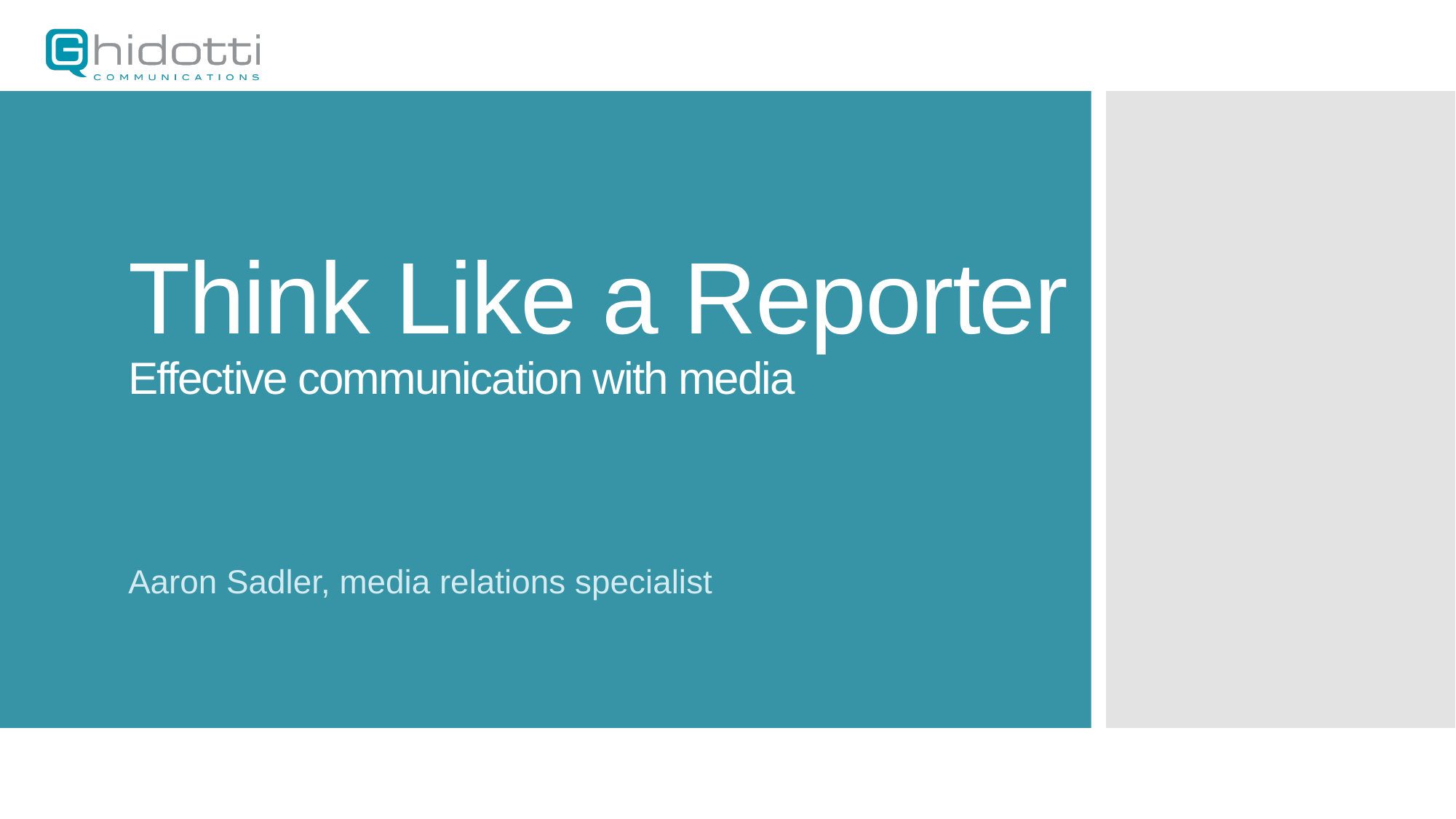

# Think Like a Reporter Effective communication with media
Aaron Sadler, media relations specialist